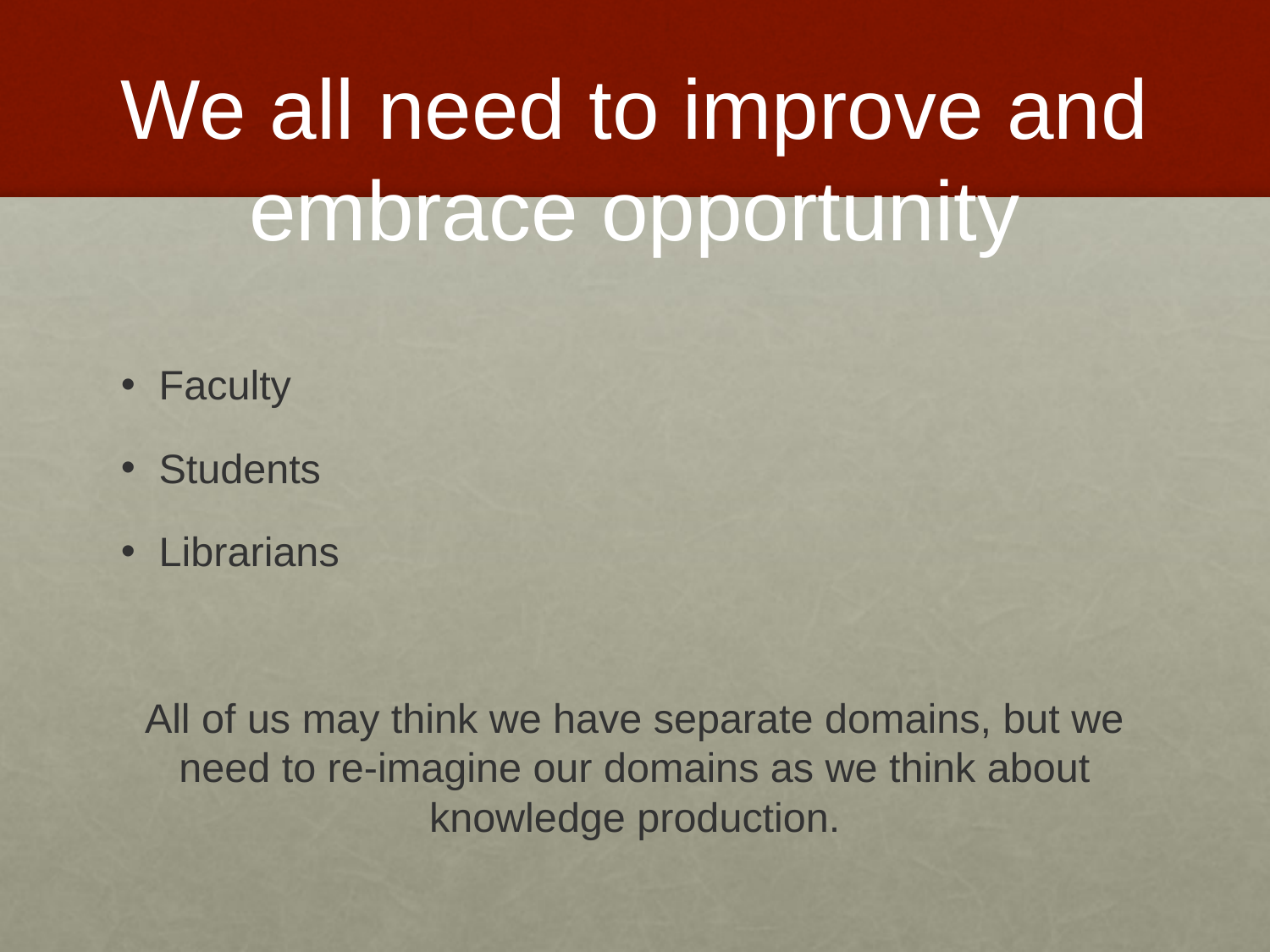

# We all need to improve and embrace opportunity
Faculty
Students
Librarians

All of us may think we have separate domains, but we need to re-imagine our domains as we think about knowledge production.